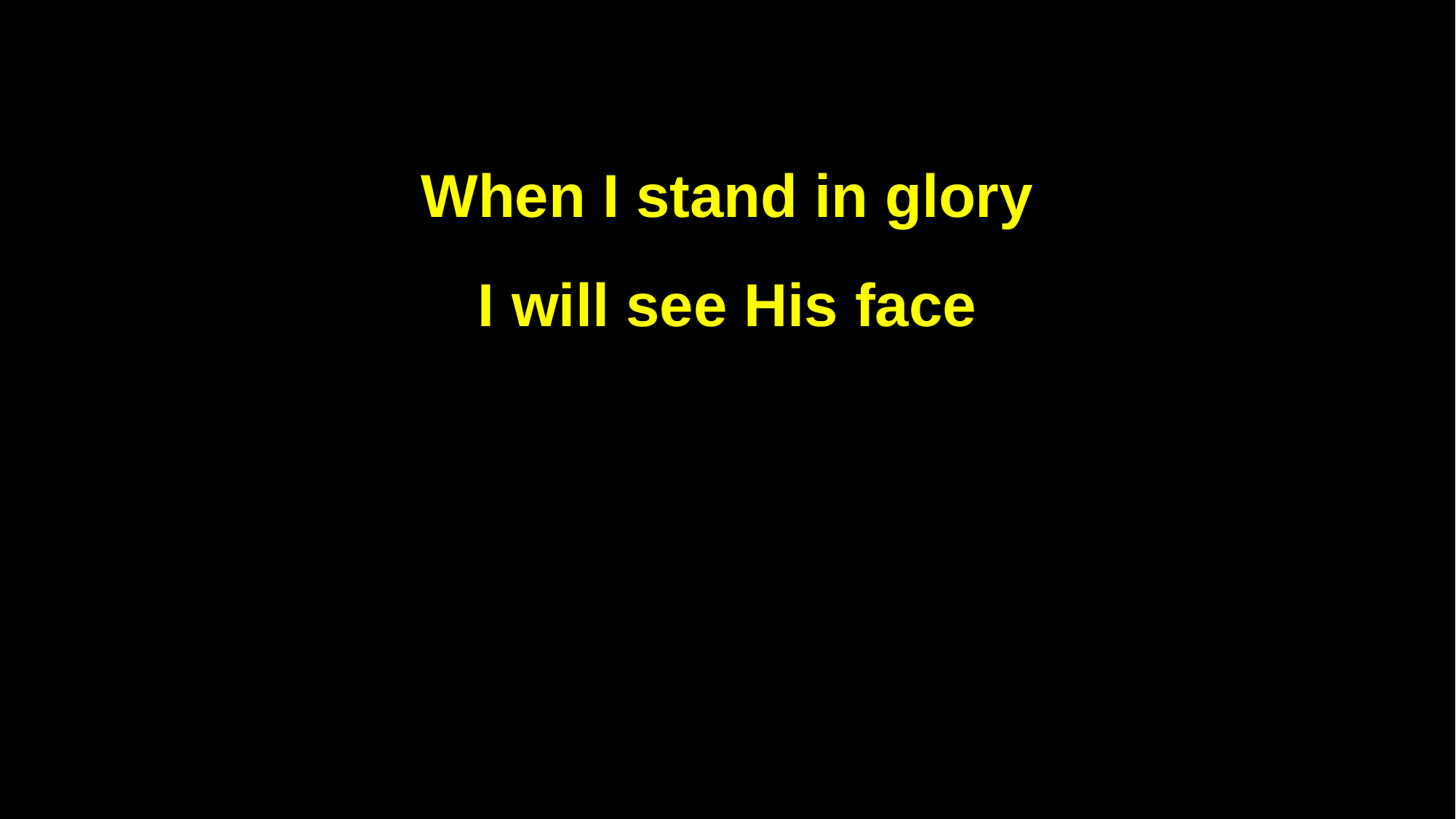

When I stand in glory
I will see His face